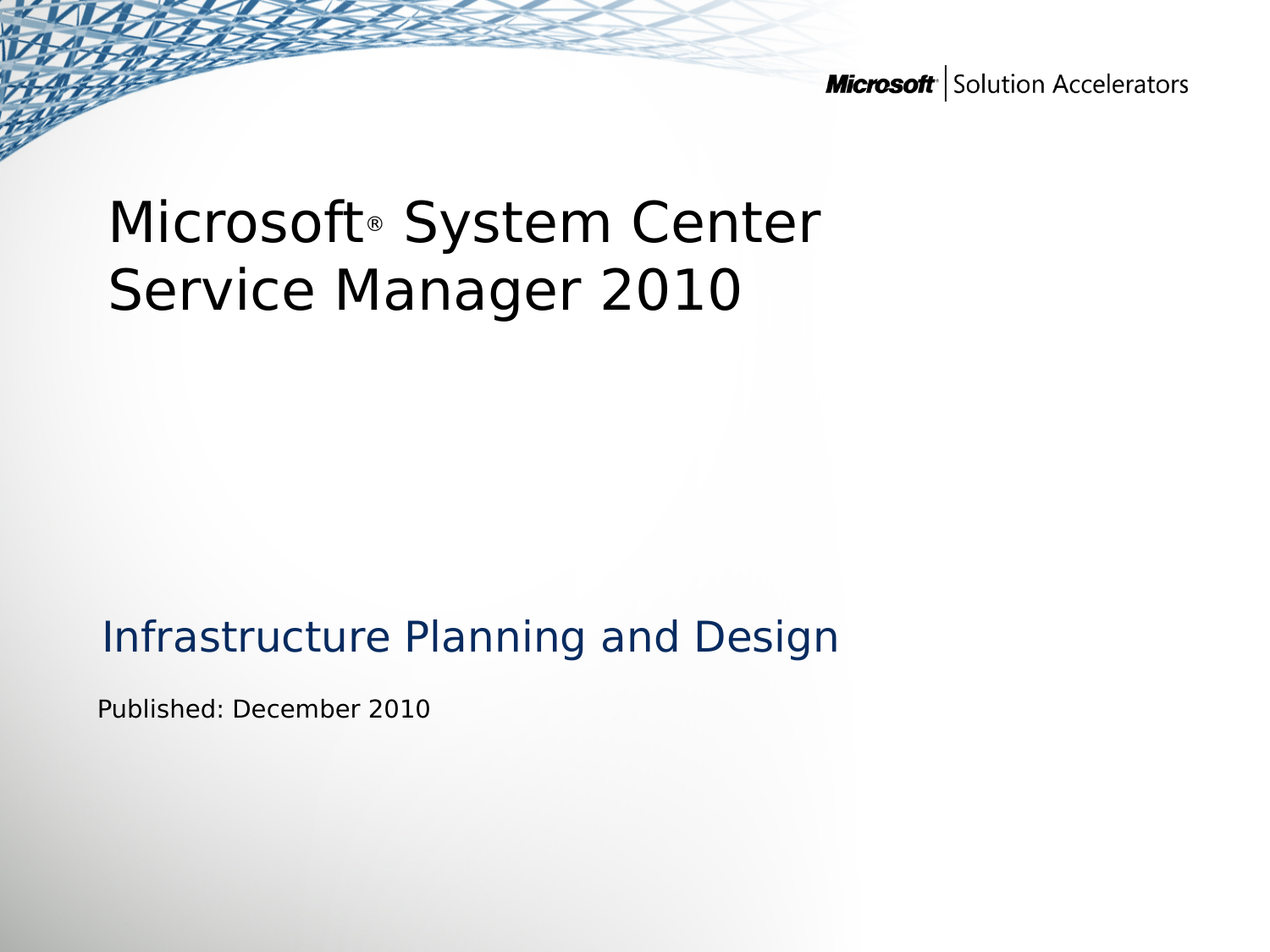

Microsoft® System Center
Service Manager 2010
Infrastructure Planning and Design

Published: December 2010